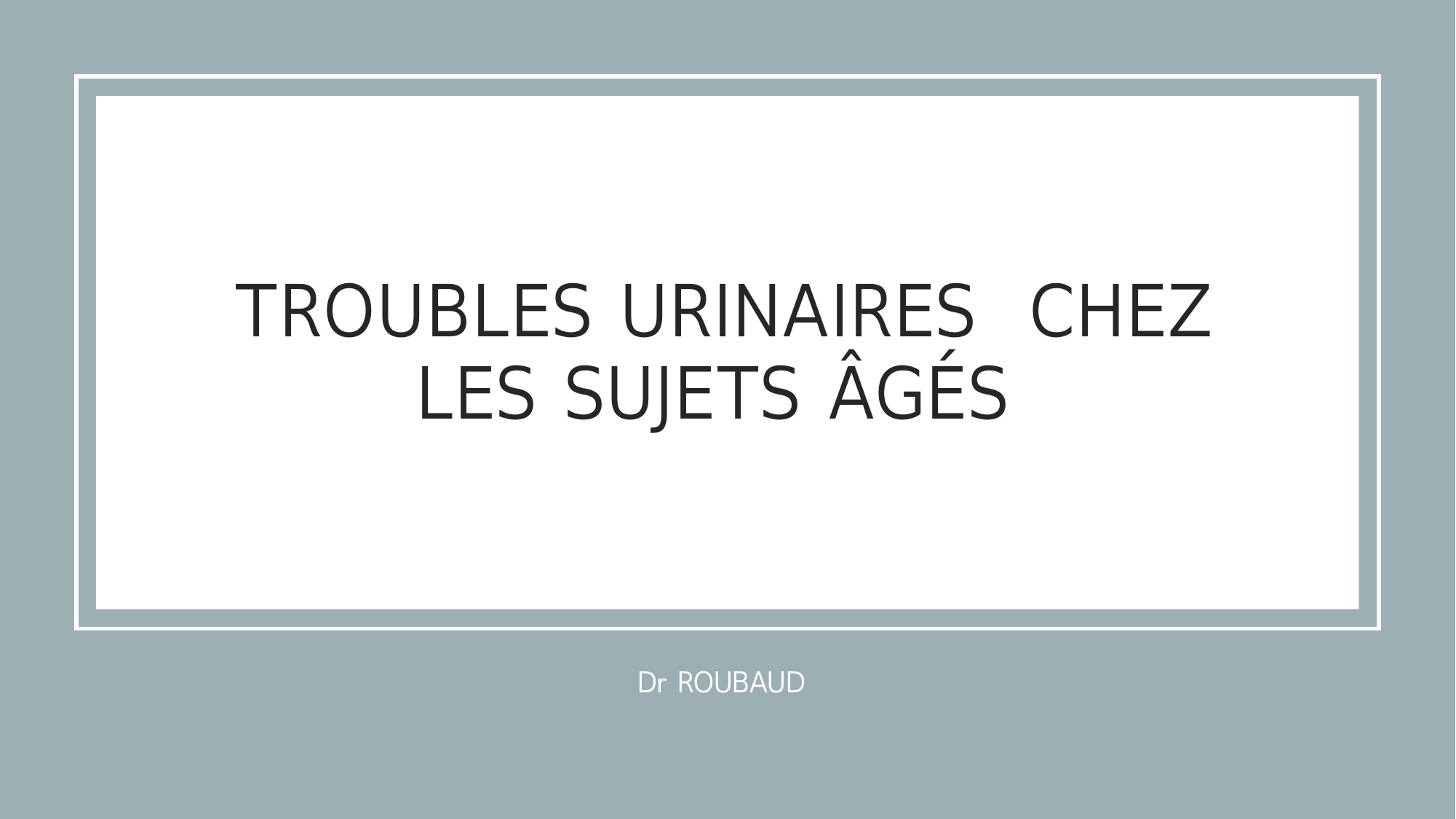

# Troubles urinaires  chez les sujets âgés
Dr ROUBAUD